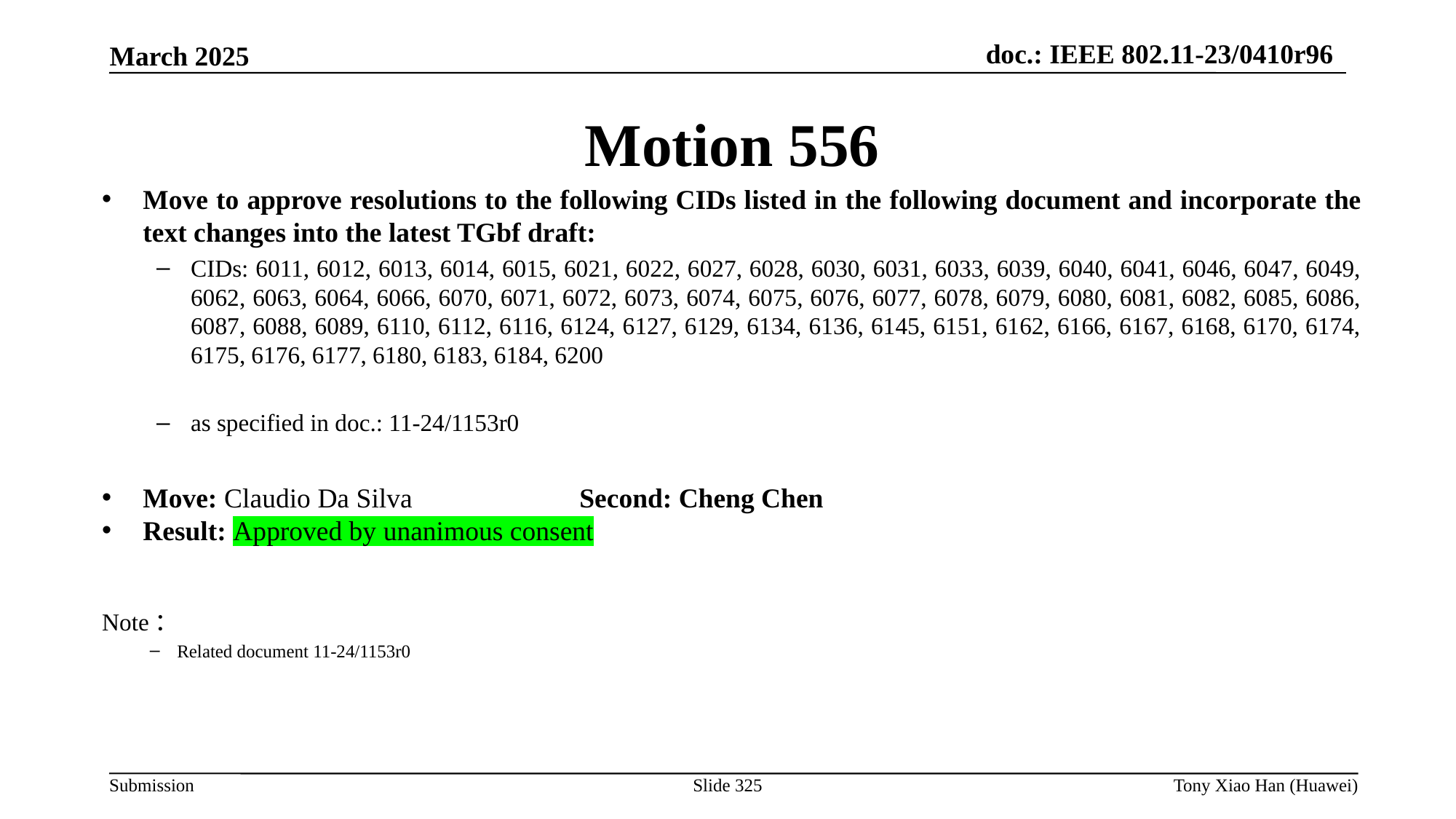

Motion 556

Move to approve resolutions to the following CIDs listed in the following document and incorporate the text changes into the latest TGbf draft:
CIDs: 6011, 6012, 6013, 6014, 6015, 6021, 6022, 6027, 6028, 6030, 6031, 6033, 6039, 6040, 6041, 6046, 6047, 6049, 6062, 6063, 6064, 6066, 6070, 6071, 6072, 6073, 6074, 6075, 6076, 6077, 6078, 6079, 6080, 6081, 6082, 6085, 6086, 6087, 6088, 6089, 6110, 6112, 6116, 6124, 6127, 6129, 6134, 6136, 6145, 6151, 6162, 6166, 6167, 6168, 6170, 6174, 6175, 6176, 6177, 6180, 6183, 6184, 6200

as specified in doc.: 11-24/1153r0

Move: Claudio Da Silva 		Second: Cheng Chen
Result: Approved by unanimous consent

Note：
Related document 11-24/1153r0